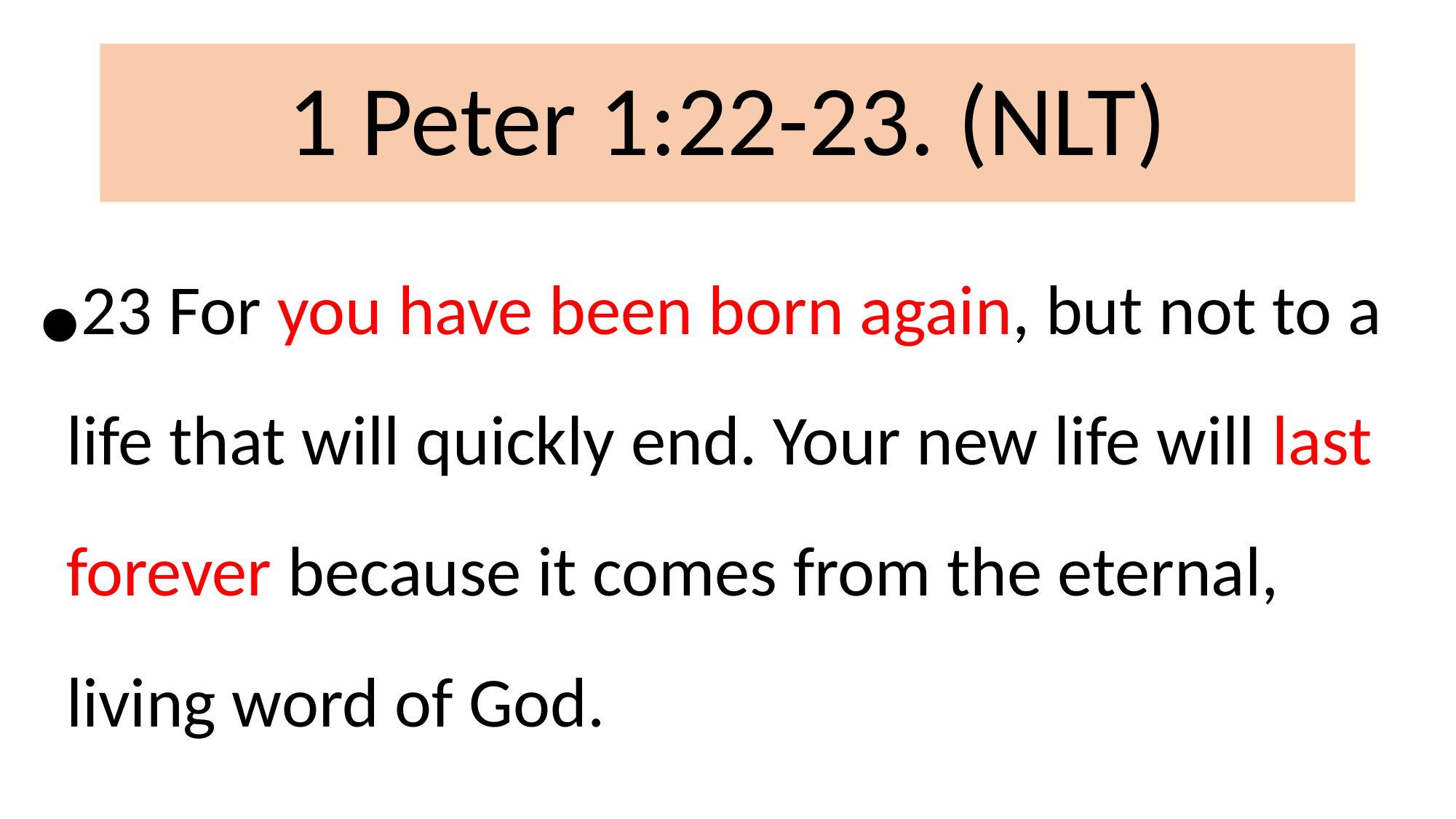

# 1 Peter 1:22-23. (NLT)
23 For you have been born again, but not to a life that will quickly end. Your new life will last forever because it comes from the eternal, living word of God.